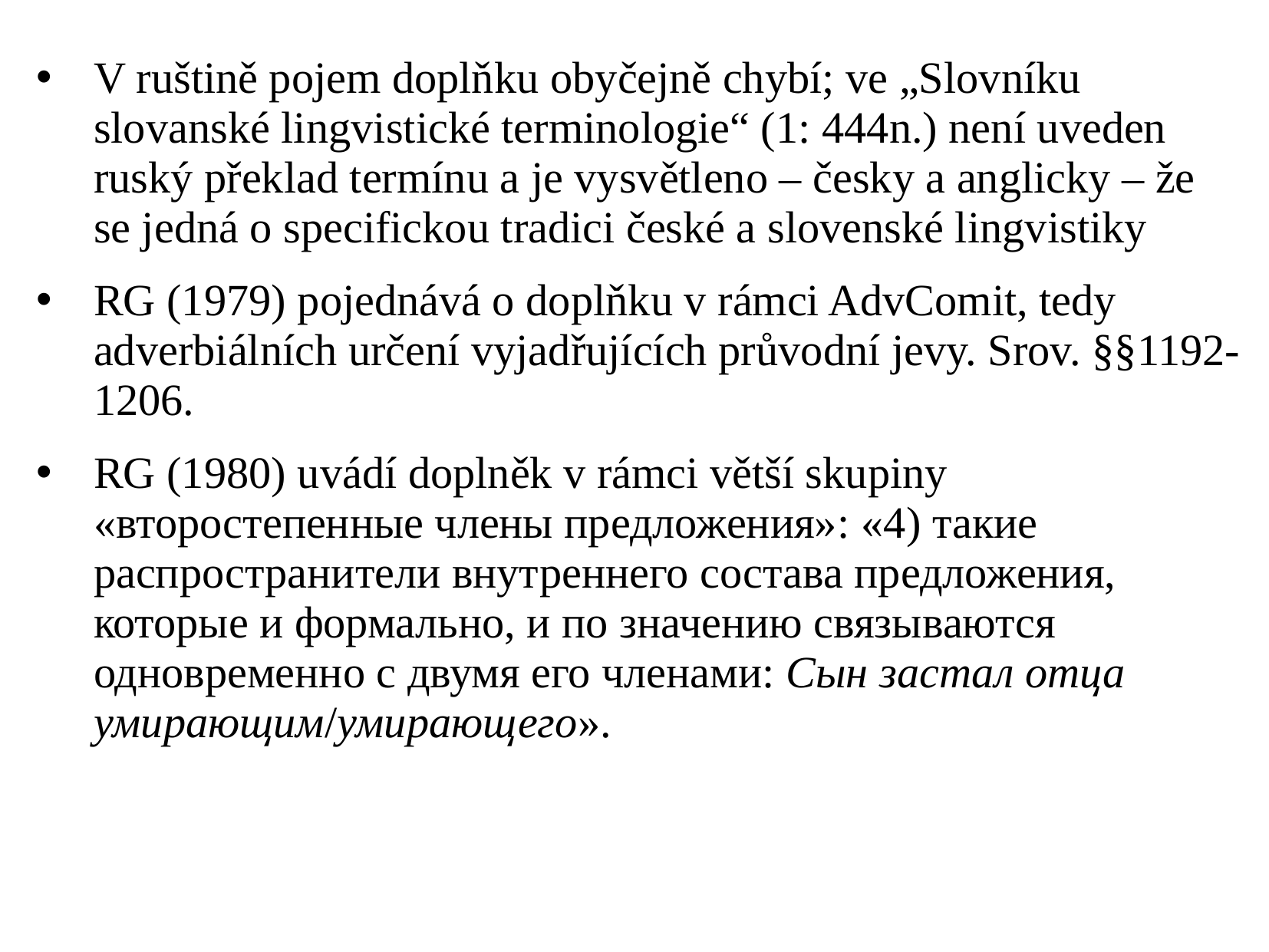

V ruštině pojem doplňku obyčejně chybí; ve „Slovníku slovanské lingvistické terminologie“ (1: 444n.) není uveden ruský překlad termínu a je vysvětleno – česky a anglicky – že se jedná o specifickou tradici české a slovenské lingvistiky
RG (1979) pojednává o doplňku v rámci AdvComit, tedy adverbiálních určení vyjadřujících průvodní jevy. Srov. §§1192-1206.
RG (1980) uvádí doplněk v rámci větší skupiny «второстепенные члены предложения»: «4) такие распространители внутреннего состава предложения, которые и формально, и по значению связываются одновременно с двумя его членами: Сын застал отца умирающим/умирающего».